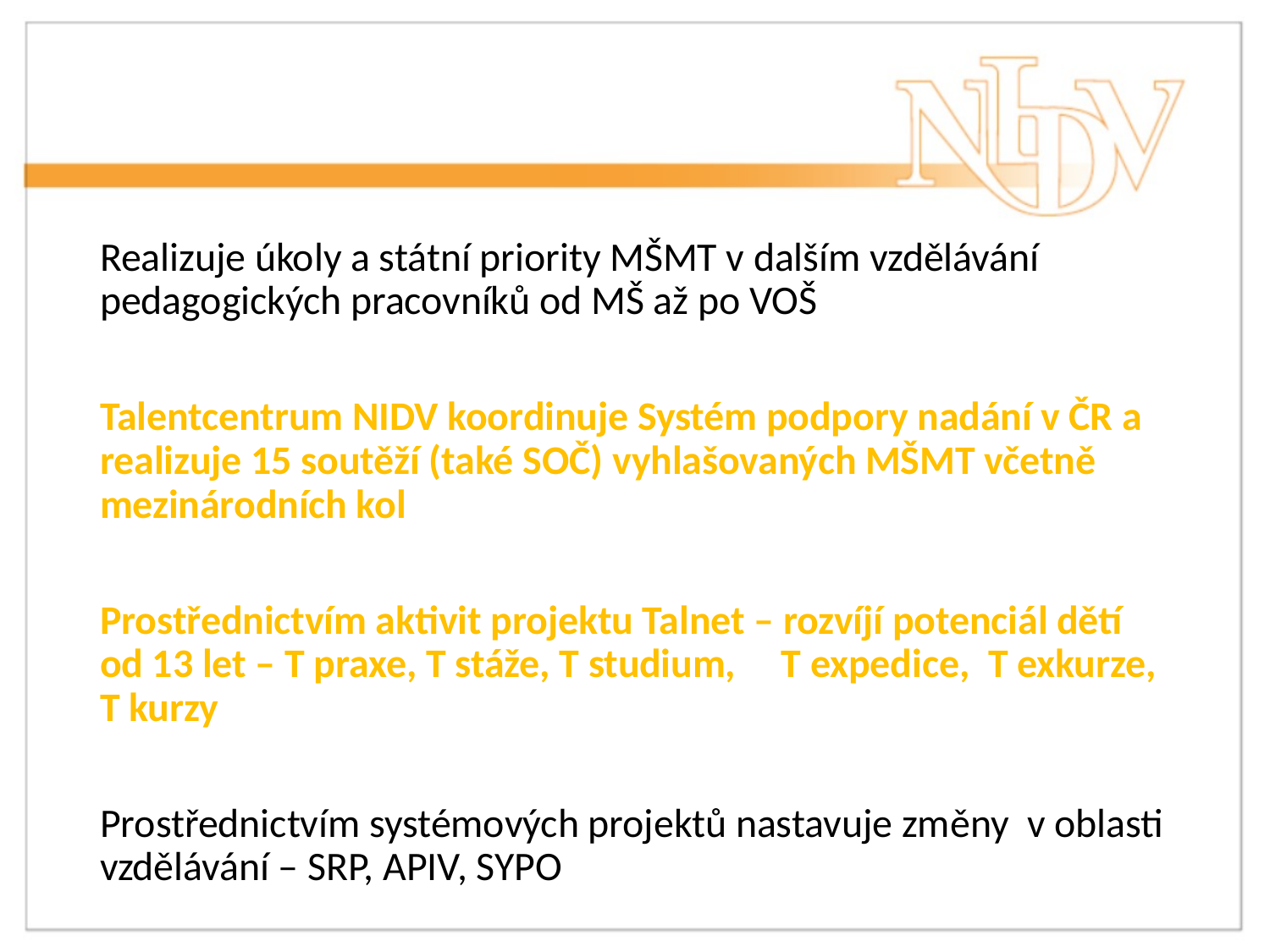

Realizuje úkoly a státní priority MŠMT v dalším vzdělávání pedagogických pracovníků od MŠ až po VOŠ

Talentcentrum NIDV koordinuje Systém podpory nadání v ČR a realizuje 15 soutěží (také SOČ) vyhlašovaných MŠMT včetně mezinárodních kol

Prostřednictvím aktivit projektu Talnet – rozvíjí potenciál dětí od 13 let – T praxe, T stáže, T studium,     T expedice,  T exkurze, T kurzy

Prostřednictvím systémových projektů nastavuje změny  v oblasti vzdělávání – SRP, APIV, SYPO